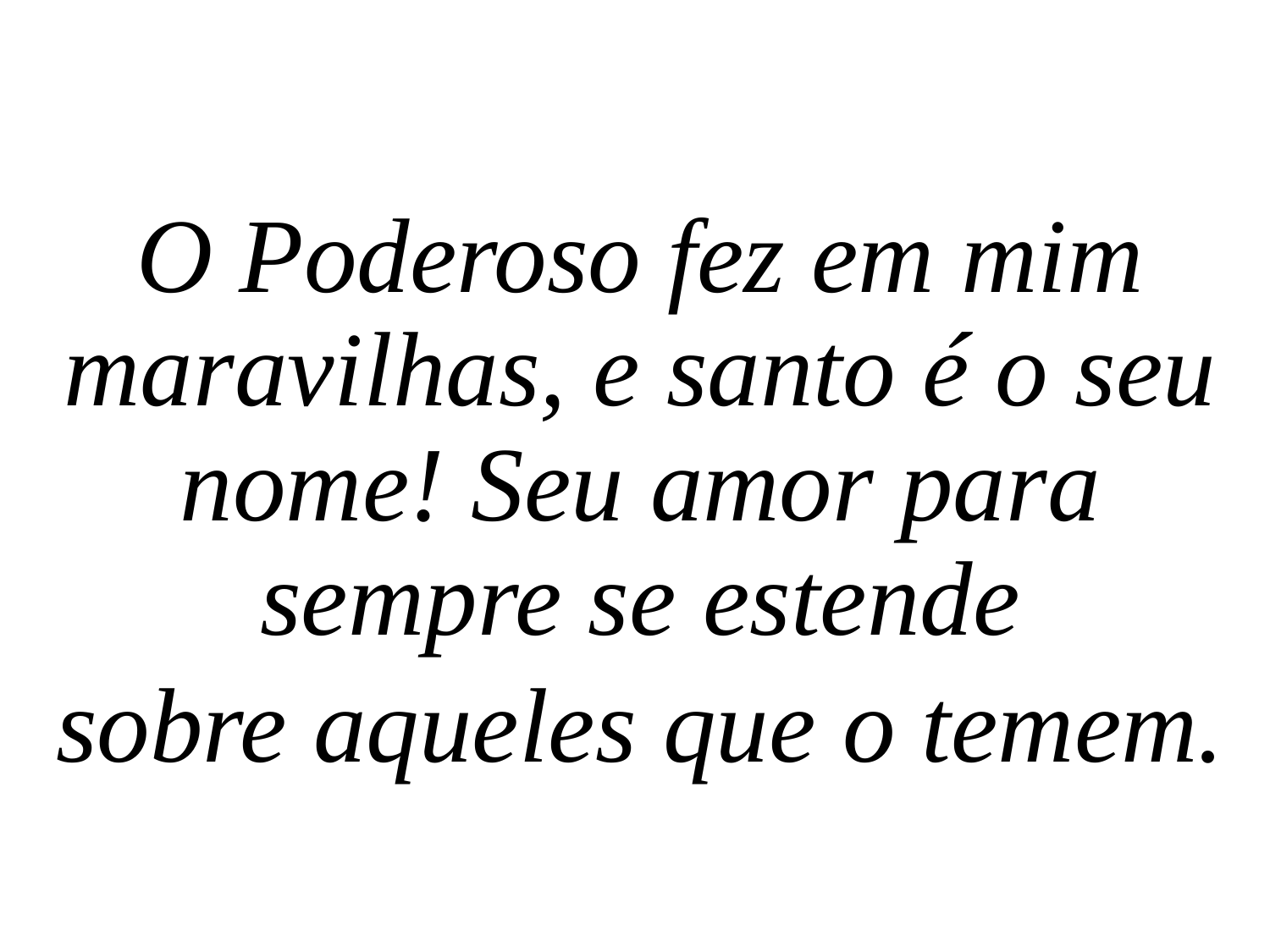

O Poderoso fez em mim maravilhas, e santo é o seu nome! Seu amor para sempre se estende
sobre aqueles que o temem.